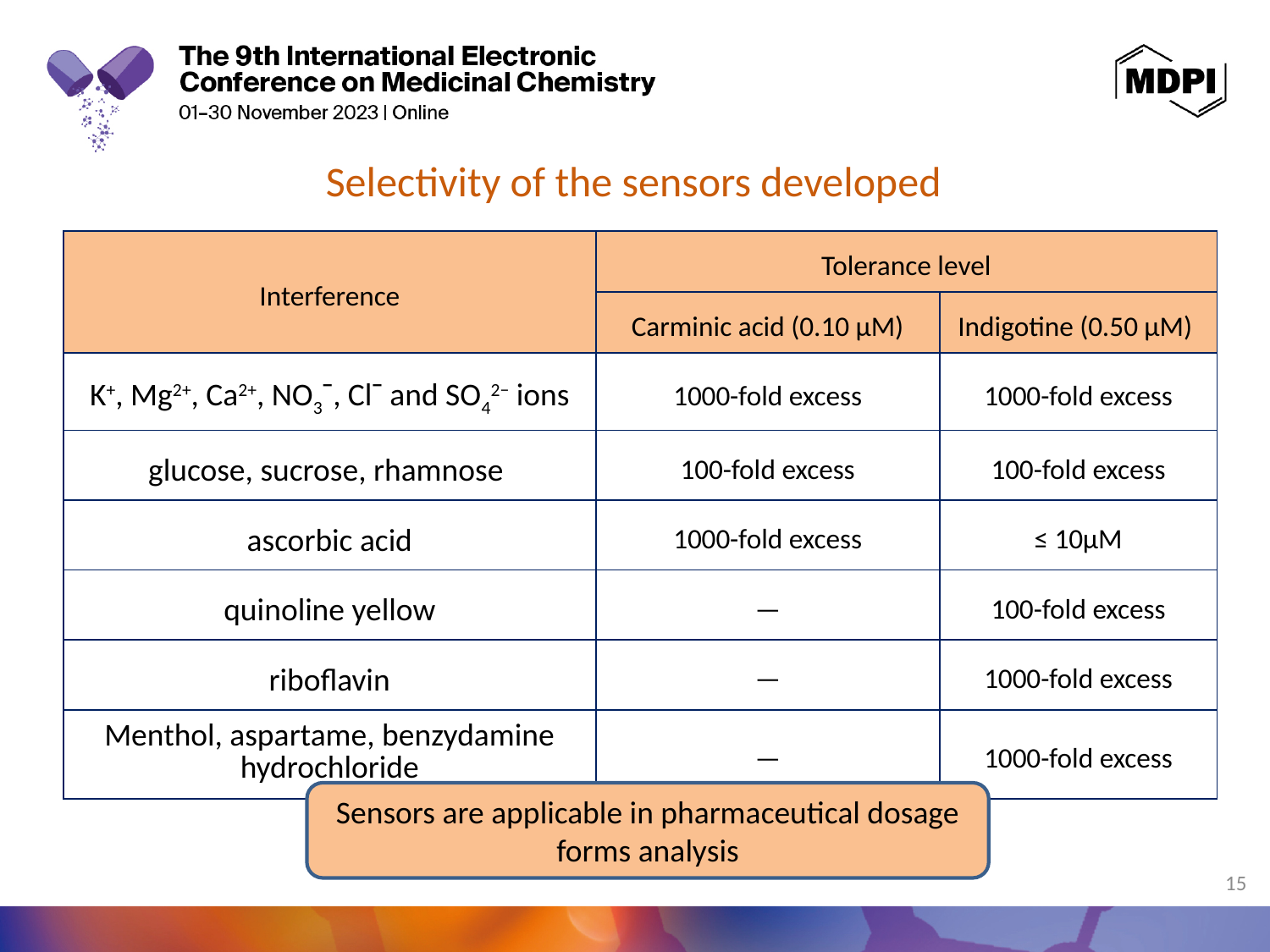

Selectivity of the sensors developed
| Interference | Tolerance level |  |
| --- | --- | --- |
|  | Carminic acid (0.10 μM) | Indigotine (0.50 µM) |
| K+, Mg2+, Ca2+, NO3ˉ, Clˉ and SO42− ions | 1000-fold excess | 1000-fold excess |
| glucose, sucrose, rhamnose | 100-fold excess | 100-fold excess |
| ascorbic acid | 1000-fold excess | ≤ 10µM |
| quinoline yellow | — | 100-fold excess |
| riboflavin | — | 1000-fold excess |
| Menthol, aspartame, benzydamine hydrochloride | — | 1000-fold excess |
Sensors are applicable in pharmaceutical dosage forms analysis
15